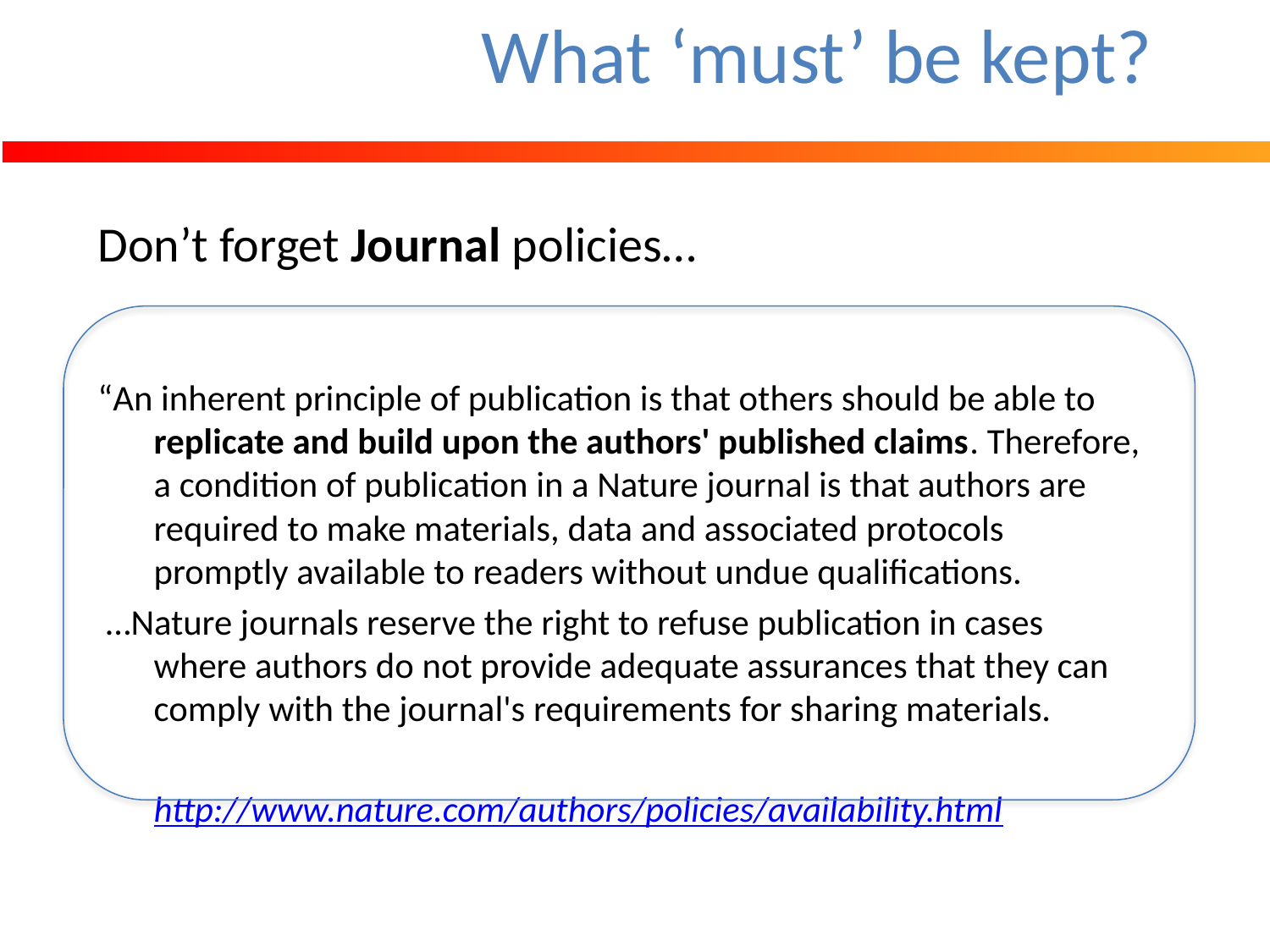

# What ‘must’ be kept?
Don’t forget Journal policies…

“An inherent principle of publication is that others should be able to replicate and build upon the authors' published claims. Therefore, a condition of publication in a Nature journal is that authors are required to make materials, data and associated protocols promptly available to readers without undue qualifications.
 …Nature journals reserve the right to refuse publication in cases where authors do not provide adequate assurances that they can comply with the journal's requirements for sharing materials.

		http://www.nature.com/authors/policies/availability.html